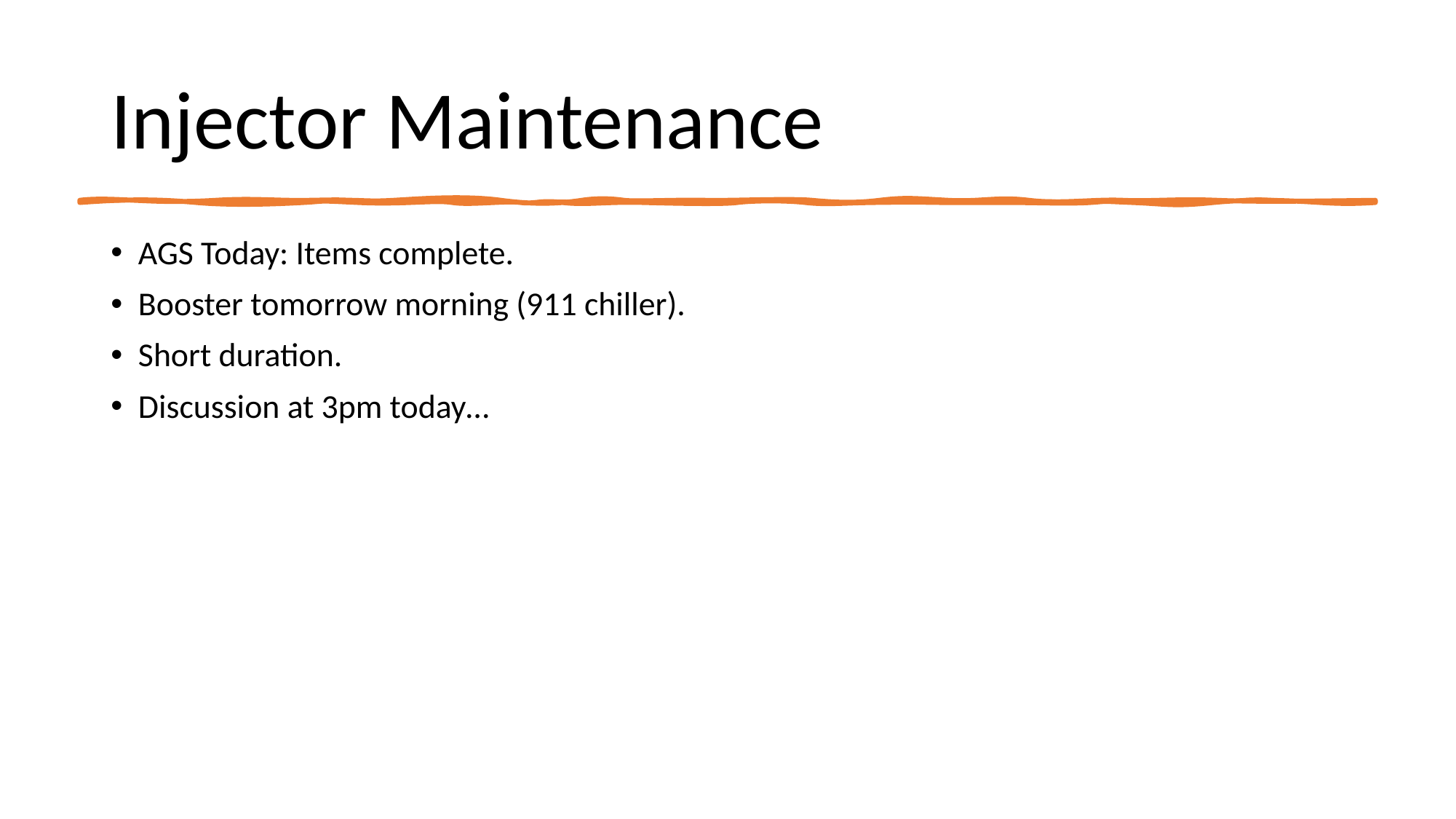

# Injector Maintenance

AGS Today: Items complete.
Booster tomorrow morning (911 chiller).
Short duration.
Discussion at 3pm today…